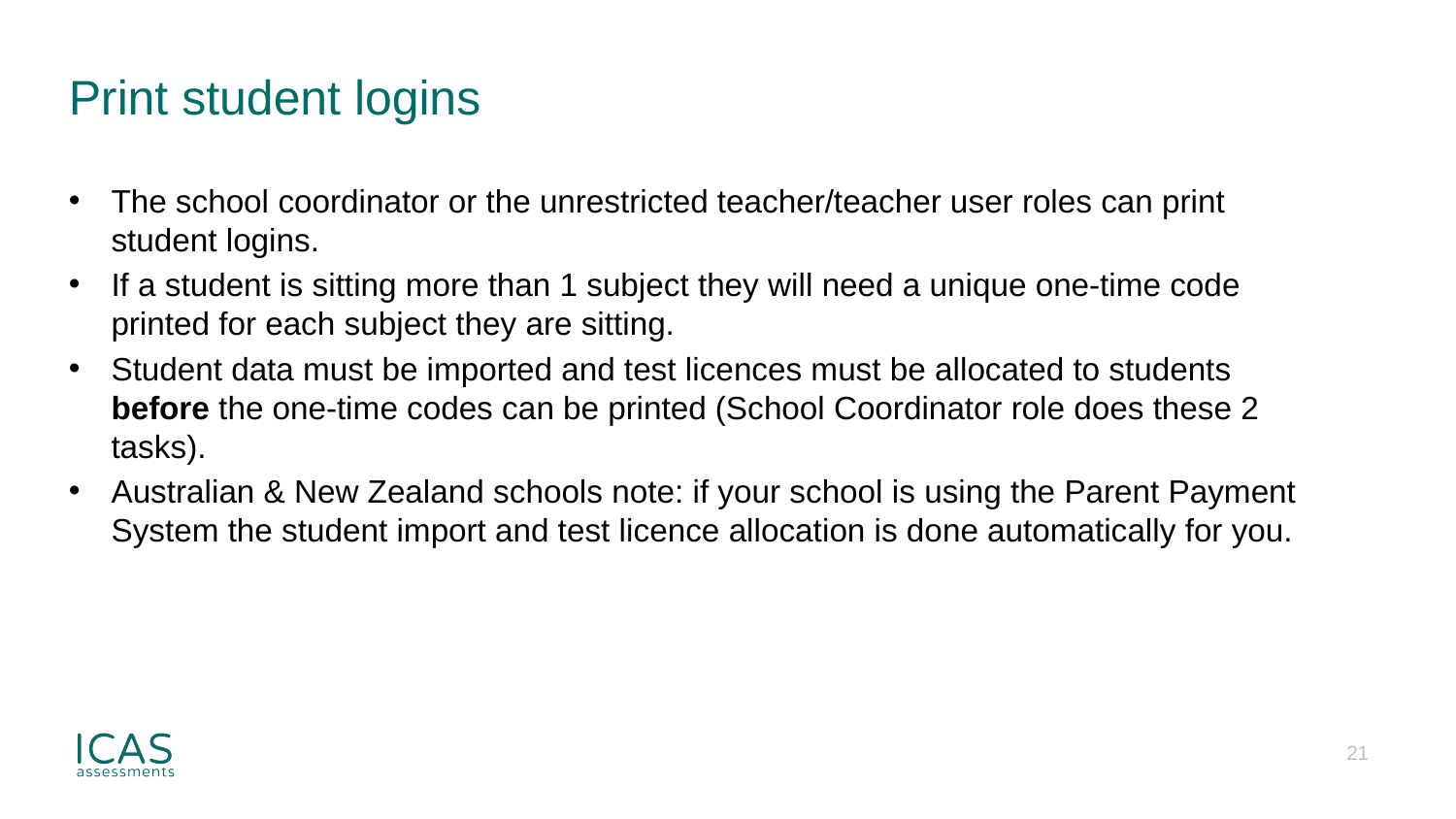

# Print student logins
The school coordinator or the unrestricted teacher/teacher user roles can print student logins.
If a student is sitting more than 1 subject they will need a unique one-time code printed for each subject they are sitting.
Student data must be imported and test licences must be allocated to students before the one-time codes can be printed (School Coordinator role does these 2 tasks).
Australian & New Zealand schools note: if your school is using the Parent Payment System the student import and test licence allocation is done automatically for you.
21